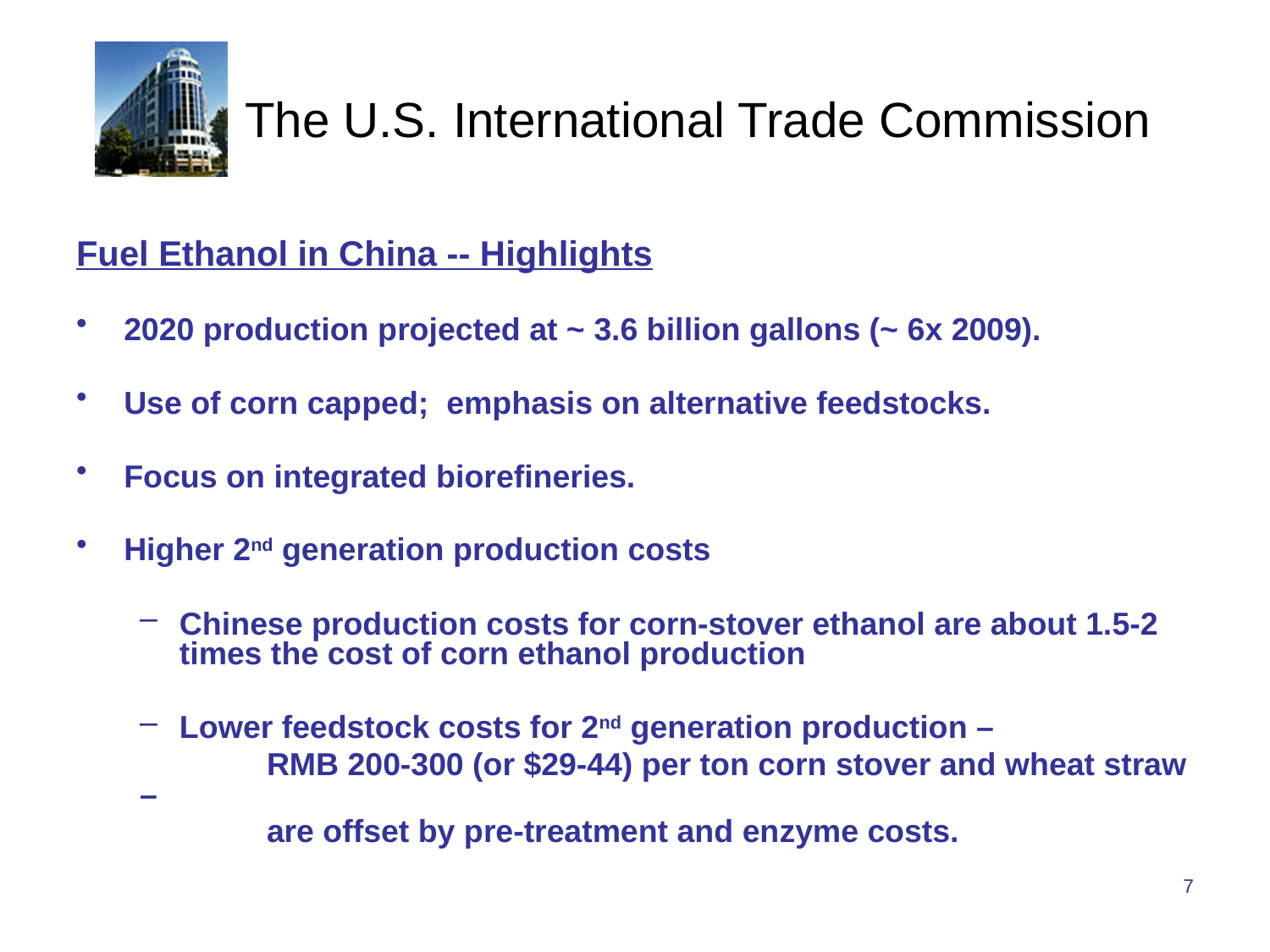

Fuel Ethanol in China -- Highlights

2020 production projected at ~ 3.6 billion gallons (~ 6x 2009).

Use of corn capped;  emphasis on alternative feedstocks.

Focus on integrated biorefineries.

Higher 2nd generation production costs

Chinese production costs for corn-stover ethanol are about 1.5-2 times the cost of corn ethanol production

Lower feedstock costs for 2nd generation production –
	RMB 200-300 (or $29-44) per ton corn stover and wheat straw –
 	are offset by pre-treatment and enzyme costs.

7